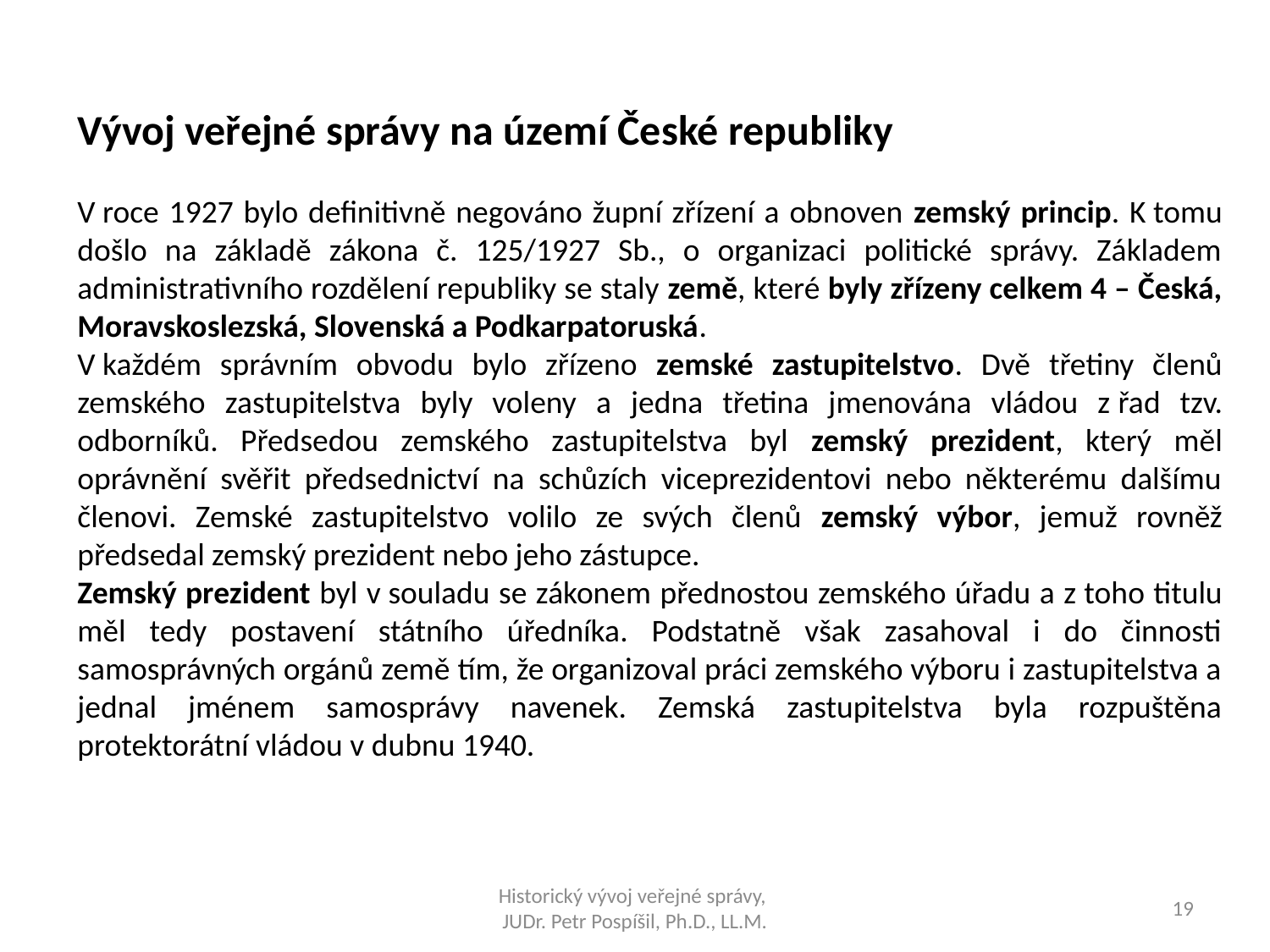

Vývoj veřejné správy na území České republiky

V roce 1927 bylo definitivně negováno župní zřízení a obnoven zemský princip. K tomu došlo na základě zákona č. 125/1927 Sb., o organizaci politické správy. Základem administrativního rozdělení republiky se staly země, které byly zřízeny celkem 4 – Česká, Moravskoslezská, Slovenská a Podkarpatoruská.
V každém správním obvodu bylo zřízeno zemské zastupitelstvo. Dvě třetiny členů zemského zastupitelstva byly voleny a jedna třetina jmenována vládou z řad tzv. odborníků. Předsedou zemského zastupitelstva byl zemský prezident, který měl oprávnění svěřit předsednictví na schůzích viceprezidentovi nebo některému dalšímu členovi. Zemské zastupitelstvo volilo ze svých členů zemský výbor, jemuž rovněž předsedal zemský prezident nebo jeho zástupce.
Zemský prezident byl v souladu se zákonem přednostou zemského úřadu a z toho titulu měl tedy postavení státního úředníka. Podstatně však zasahoval i do činnosti samosprávných orgánů země tím, že organizoval práci zemského výboru i zastupitelstva a jednal jménem samosprávy navenek. Zemská zastupitelstva byla rozpuštěna protektorátní vládou v dubnu 1940.

Historický vývoj veřejné správy,
JUDr. Petr Pospíšil, Ph.D., LL.M.
19